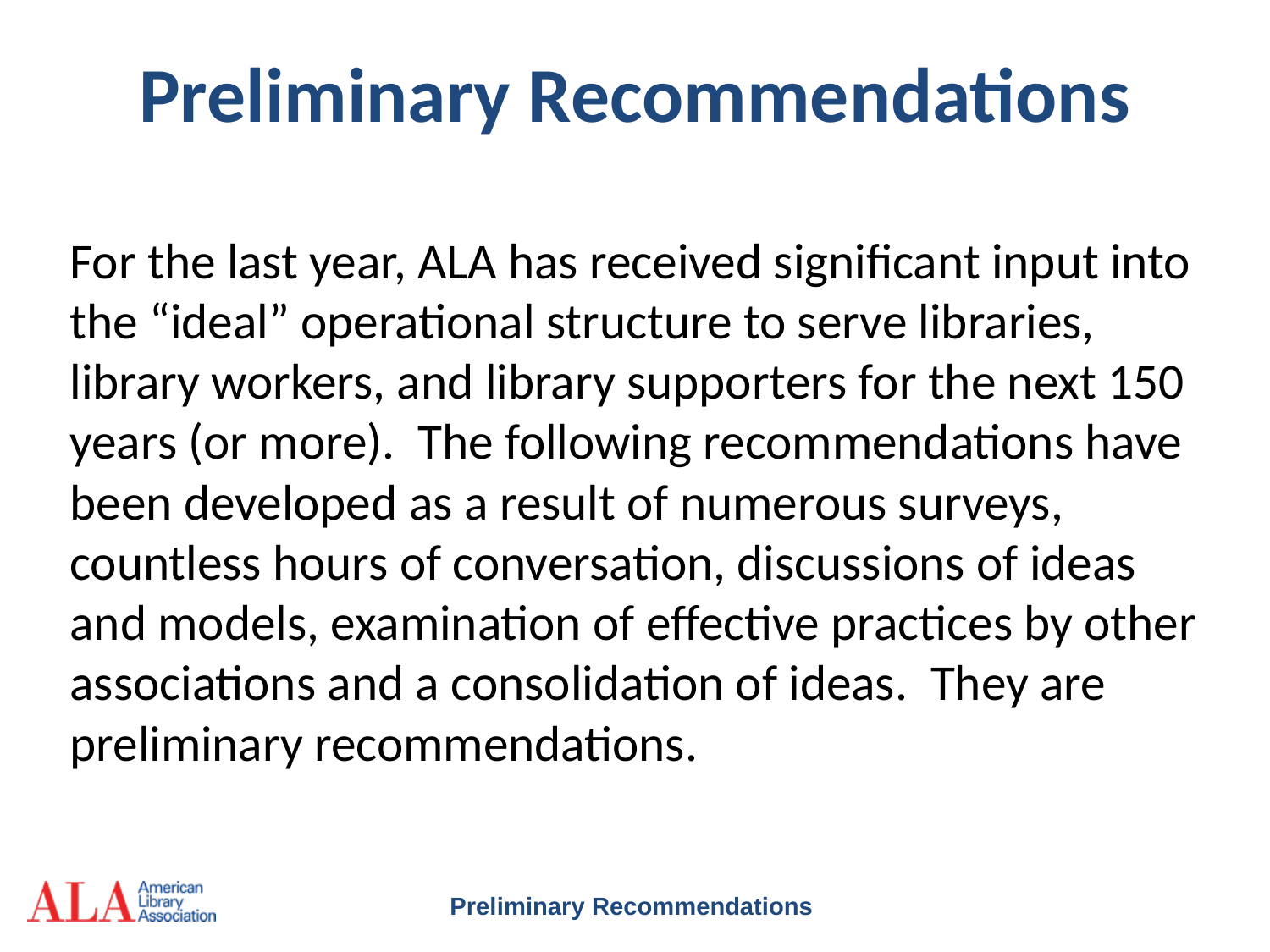

# Preliminary Recommendations
For the last year, ALA has received significant input into the “ideal” operational structure to serve libraries, library workers, and library supporters for the next 150 years (or more).  The following recommendations have been developed as a result of numerous surveys, countless hours of conversation, discussions of ideas and models, examination of effective practices by other associations and a consolidation of ideas.  They are preliminary recommendations.